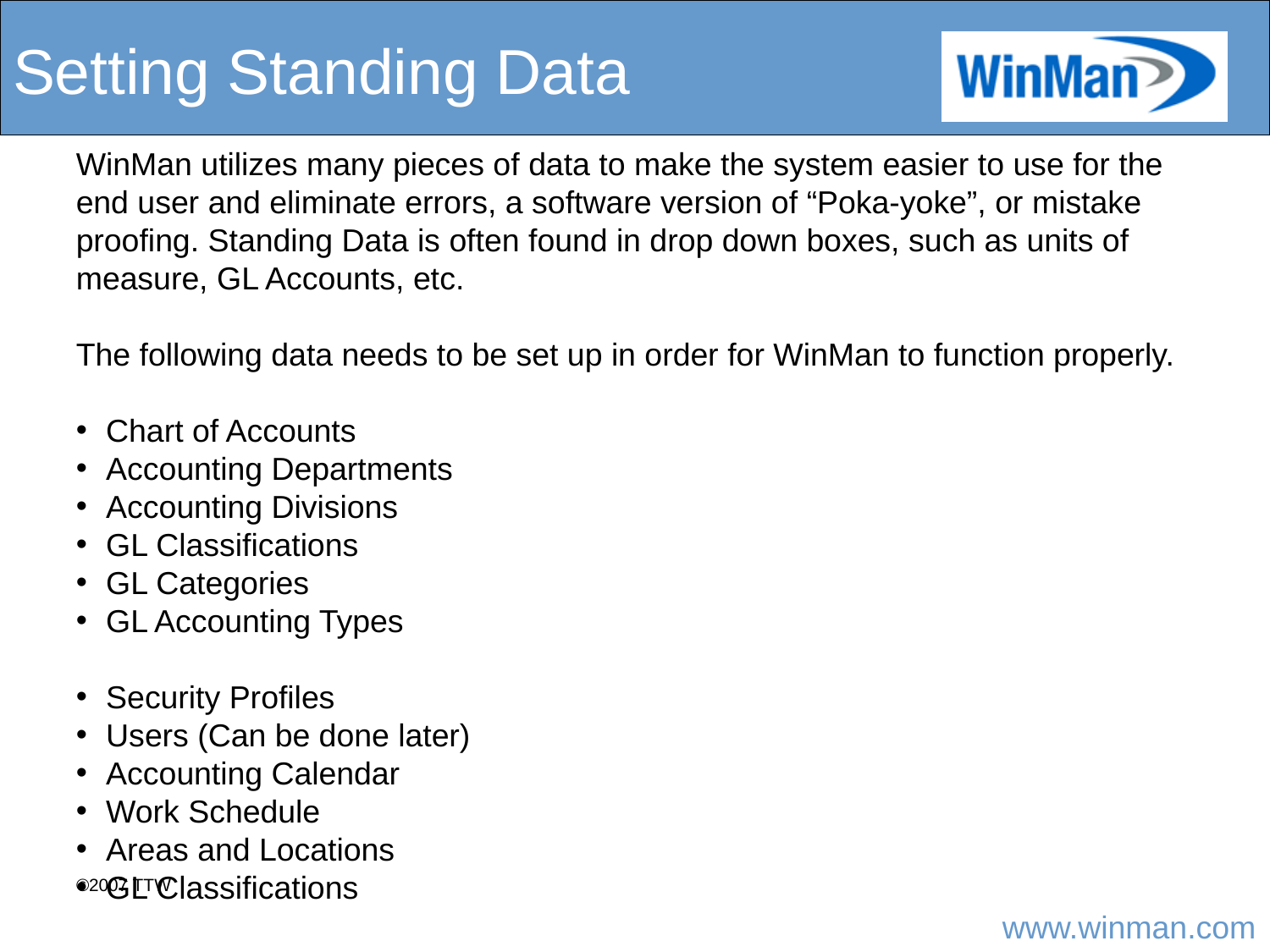

# Setting Standing Data
WinMan utilizes many pieces of data to make the system easier to use for the end user and eliminate errors, a software version of “Poka-yoke”, or mistake proofing. Standing Data is often found in drop down boxes, such as units of measure, GL Accounts, etc.

The following data needs to be set up in order for WinMan to function properly.

Chart of Accounts
Accounting Departments
Accounting Divisions
GL Classifications
GL Categories
GL Accounting Types

Security Profiles
Users (Can be done later)
Accounting Calendar
Work Schedule
Areas and Locations
GL Classifications
©2007 TTW